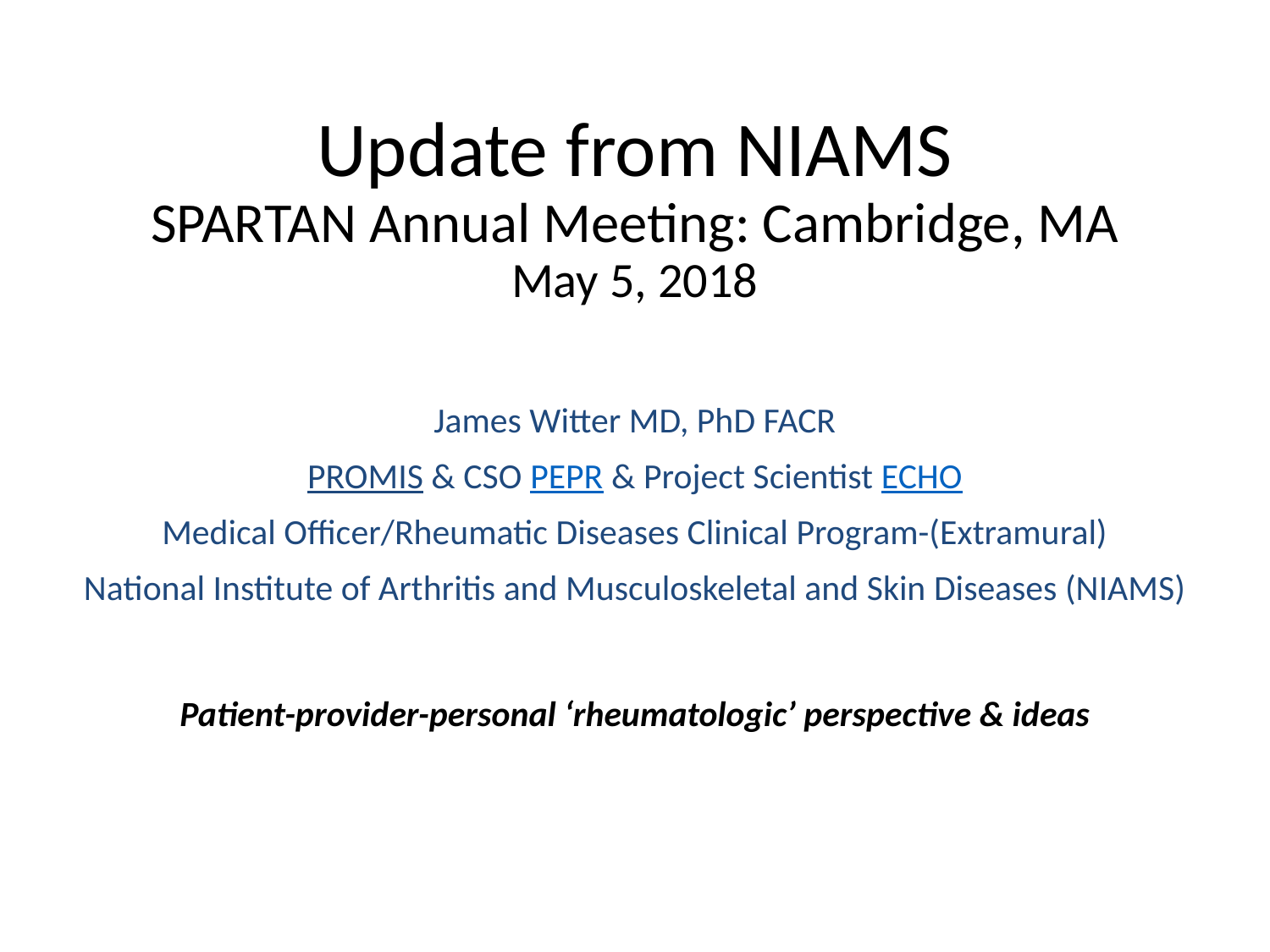

# Update from NIAMS SPARTAN Annual Meeting: Cambridge, MA May 5, 2018

James Witter MD, PhD FACR
PROMIS & CSO PEPR & Project Scientist ECHO
Medical Officer/Rheumatic Diseases Clinical Program-(Extramural)
National Institute of Arthritis and Musculoskeletal and Skin Diseases (NIAMS)

Patient-provider-personal ‘rheumatologic’ perspective & ideas